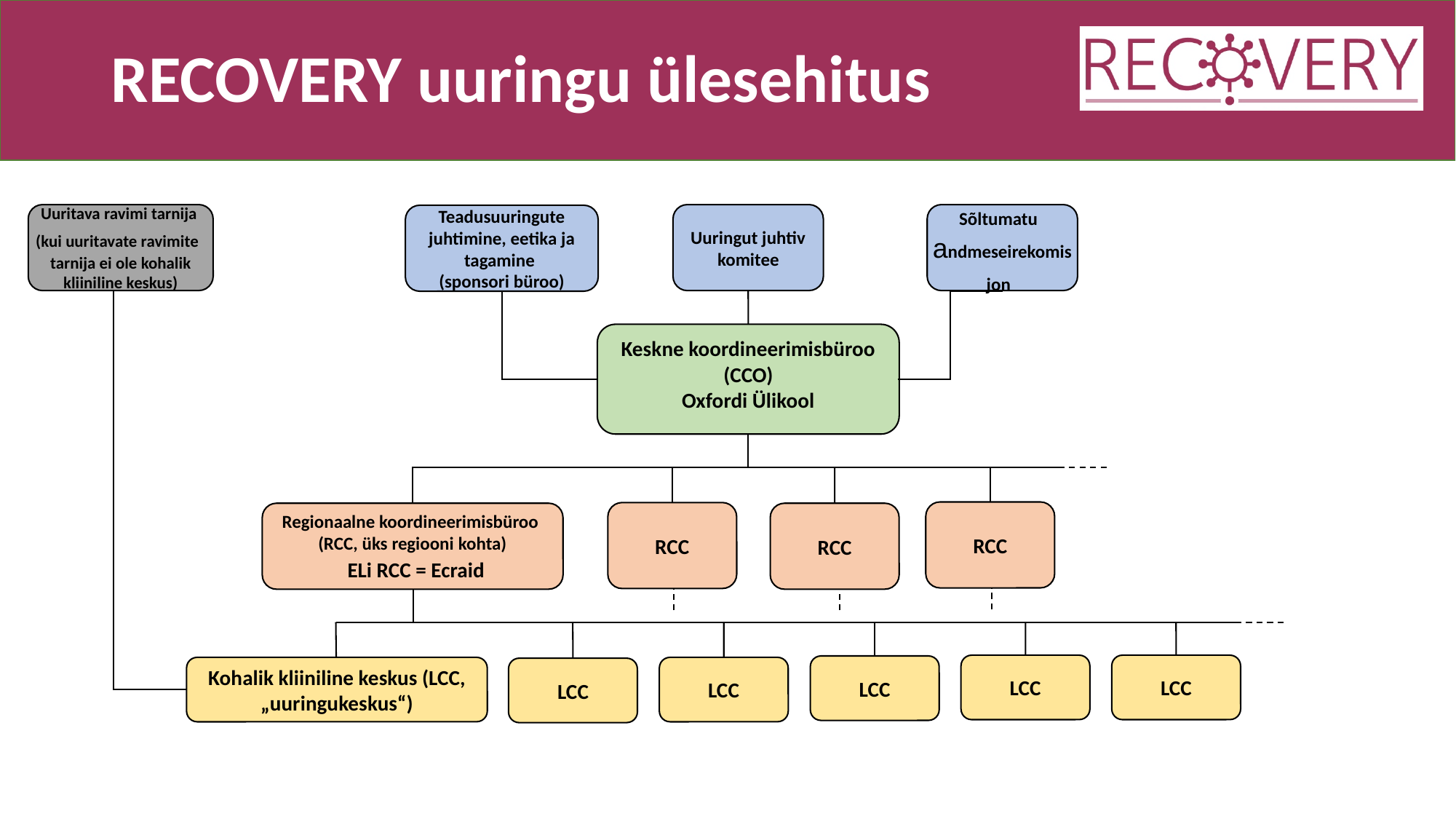

# RECOVERY uuringu ülesehitus
Uuritava ravimi tarnija
(kui uuritavate ravimite
tarnija ei ole kohalik kliiniline keskus)
Uuringut juhtiv komitee
Sõltumatu
andmeseirekomisjon
Teadusuuringute juhtimine, eetika ja tagamine
(sponsori büroo)

Keskne koordineerimisbüroo (CCO)
Oxfordi Ülikool

RCC
RCC
Regionaalne koordineerimisbüroo
(RCC, üks regiooni kohta)
 ELi RCC = Ecraid
RCC
LCC
LCC
LCC
Kohalik kliiniline keskus (LCC, „uuringukeskus“)
LCC
LCC